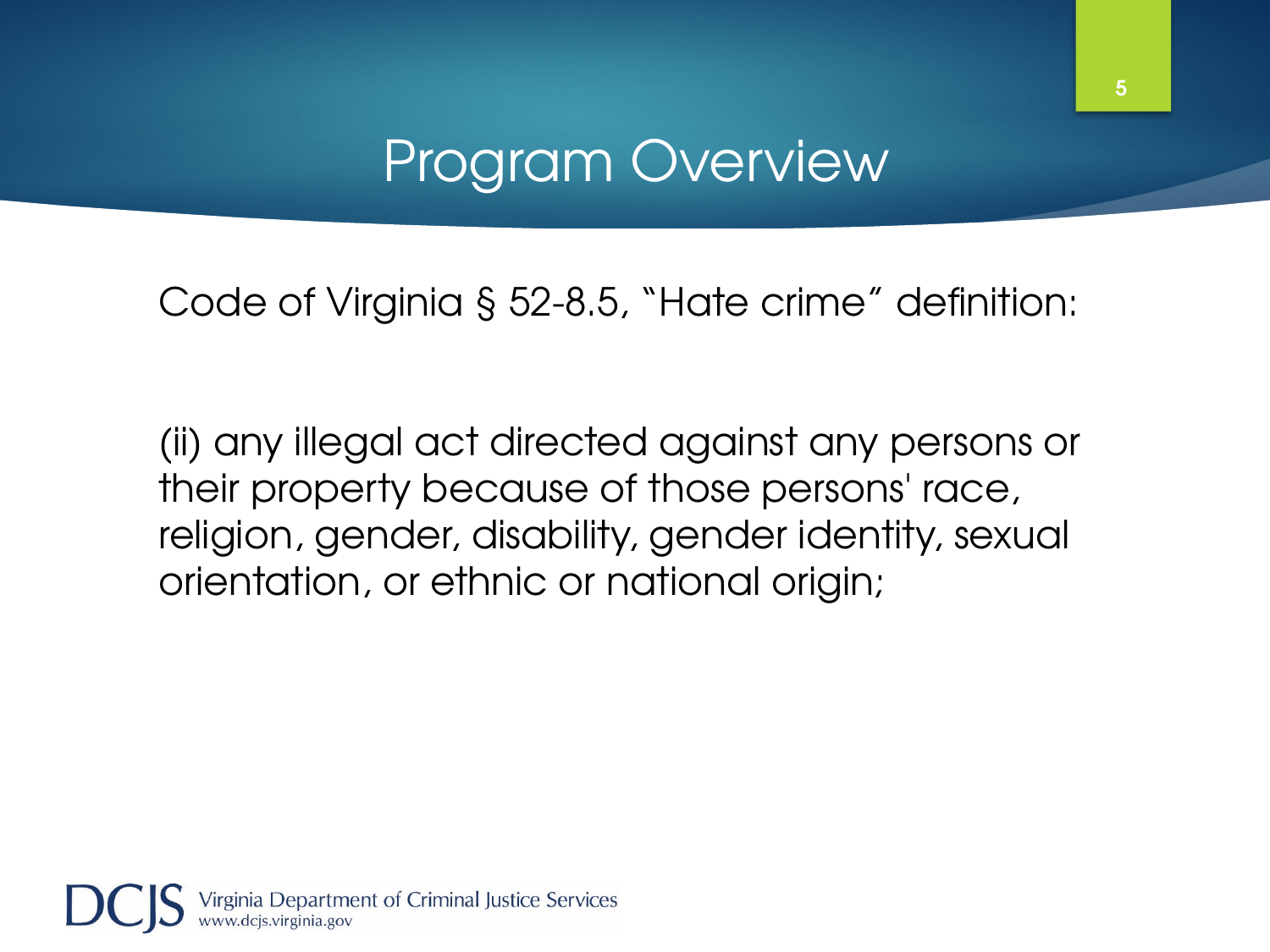

5
# Program Overview
Code of Virginia § 52-8.5, “Hate crime” definition:

(ii) any illegal act directed against any persons or their property because of those persons' race, religion, gender, disability, gender identity, sexual orientation, or ethnic or national origin;